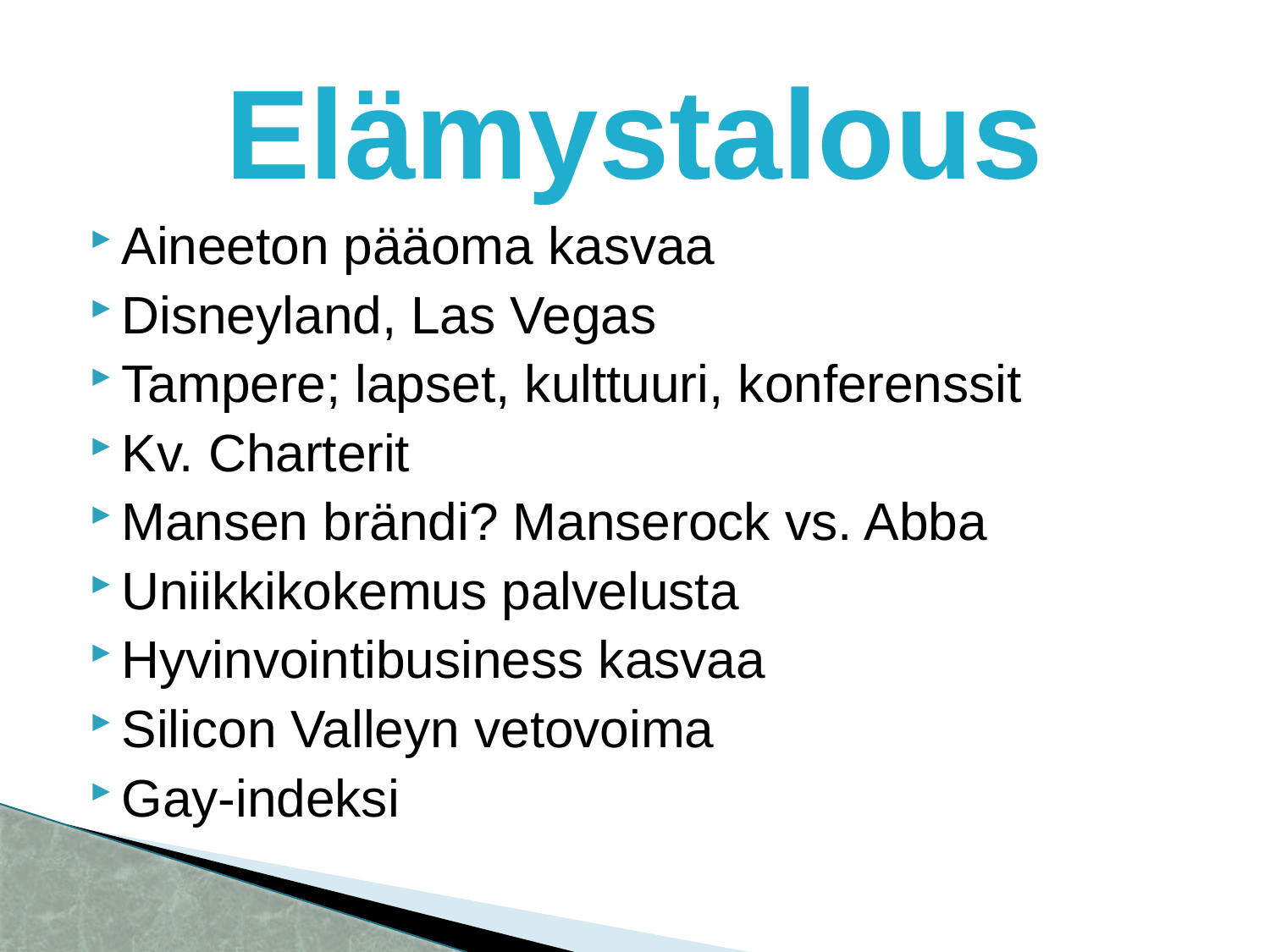

# Elämystalous
Aineeton pääoma kasvaa
Disneyland, Las Vegas
Tampere; lapset, kulttuuri, konferenssit
Kv. Charterit
Mansen brändi? Manserock vs. Abba
Uniikkikokemus palvelusta
Hyvinvointibusiness kasvaa
Silicon Valleyn vetovoima
Gay-indeksi